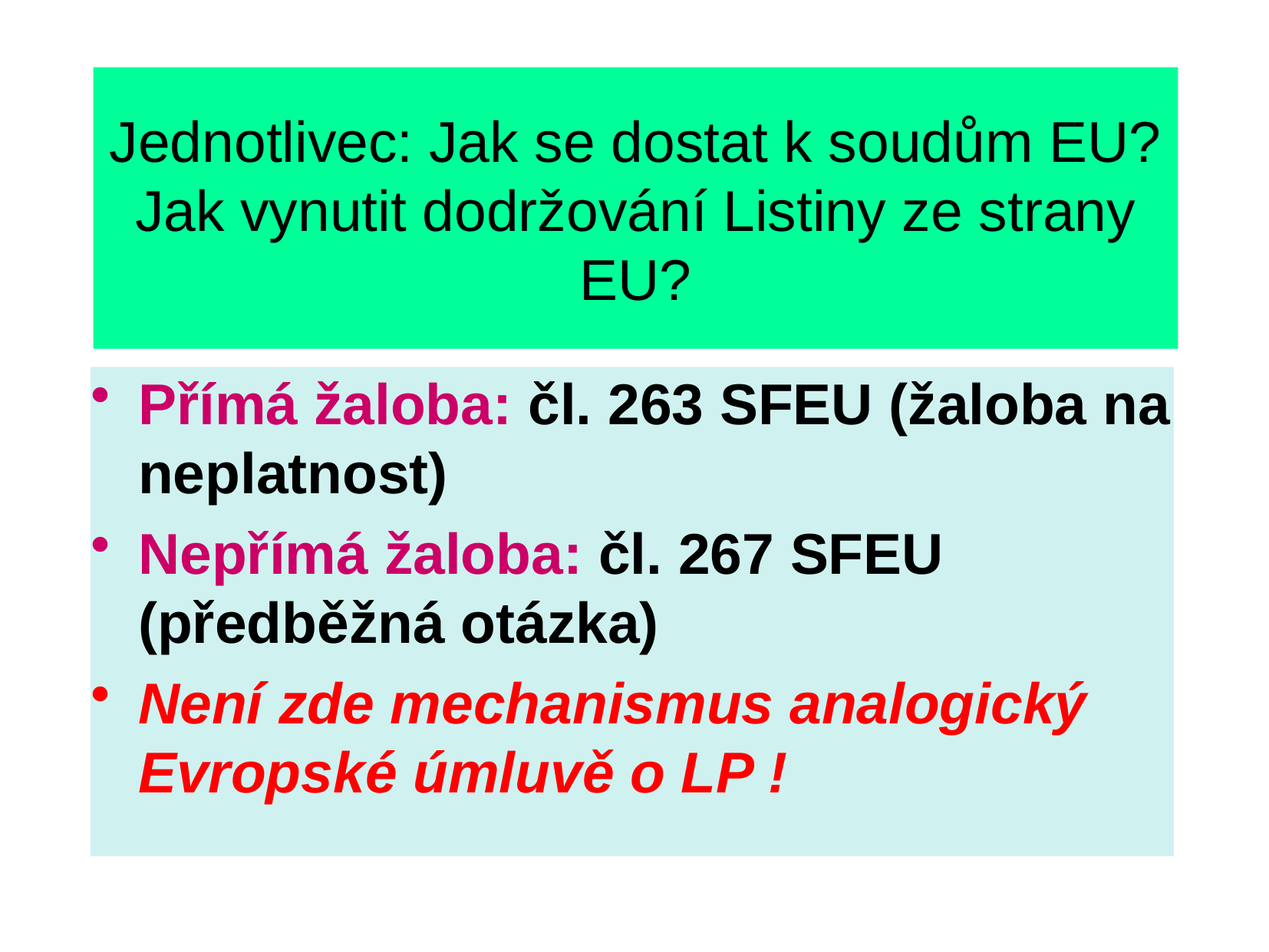

# Jednotlivec: Jak se dostat k soudům EU? Jak vynutit dodržování Listiny ze strany EU?
Přímá žaloba: čl. 263 SFEU (žaloba na neplatnost)
Nepřímá žaloba: čl. 267 SFEU (předběžná otázka)
Není zde mechanismus analogický Evropské úmluvě o LP !